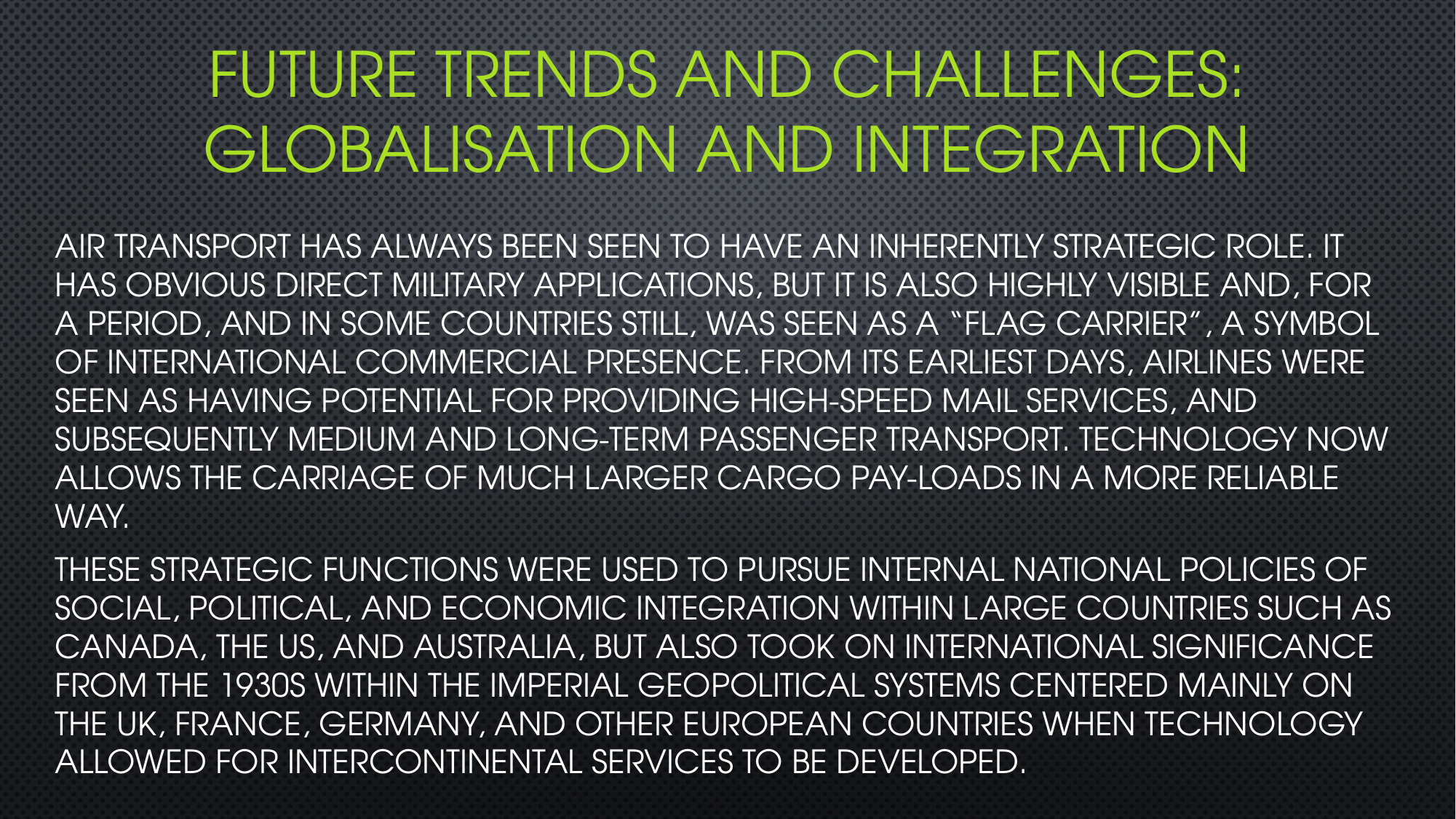

# future trends and challenges: Globalisation and integration
Air transport has always been seen to have an inherently strategic role. It has obvious direct military applications, but it is also highly visible and, for a period, and in some countries still, was seen as a “flag carrier”, a symbol of international commercial presence. From its earliest days, airlines were seen as having potential for providing high-speed mail services, and subsequently medium and long-term passenger transport. Technology now allows the carriage of much larger cargo pay-loads in a more reliable way.
These strategic functions were used to pursue internal national policies of social, political, and economic integration within large countries such as Canada, the US, and Australia, but also took on international significance from the 1930s within the Imperial geopolitical systems centered mainly on the UK, France, Germany, and other European countries when technology allowed for intercontinental services to be developed.